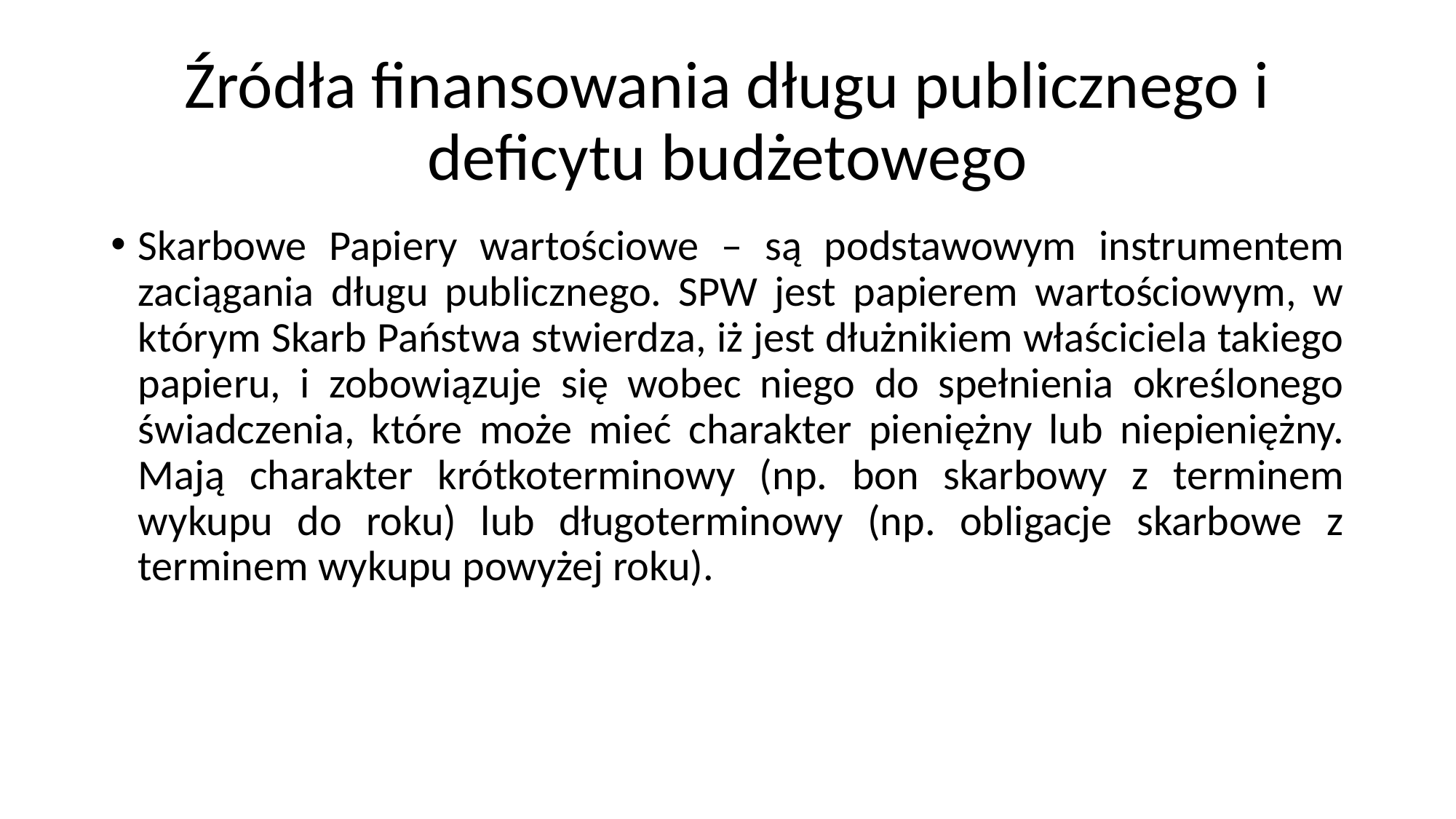

# Źródła finansowania długu publicznego i deficytu budżetowego
Skarbowe Papiery wartościowe – są podstawowym instrumentem zaciągania długu publicznego. SPW jest papierem wartościowym, w którym Skarb Państwa stwierdza, iż jest dłużnikiem właściciela takiego papieru, i zobowiązuje się wobec niego do spełnienia określonego świadczenia, które może mieć charakter pieniężny lub niepieniężny. Mają charakter krótkoterminowy (np. bon skarbowy z terminem wykupu do roku) lub długoterminowy (np. obligacje skarbowe z terminem wykupu powyżej roku).